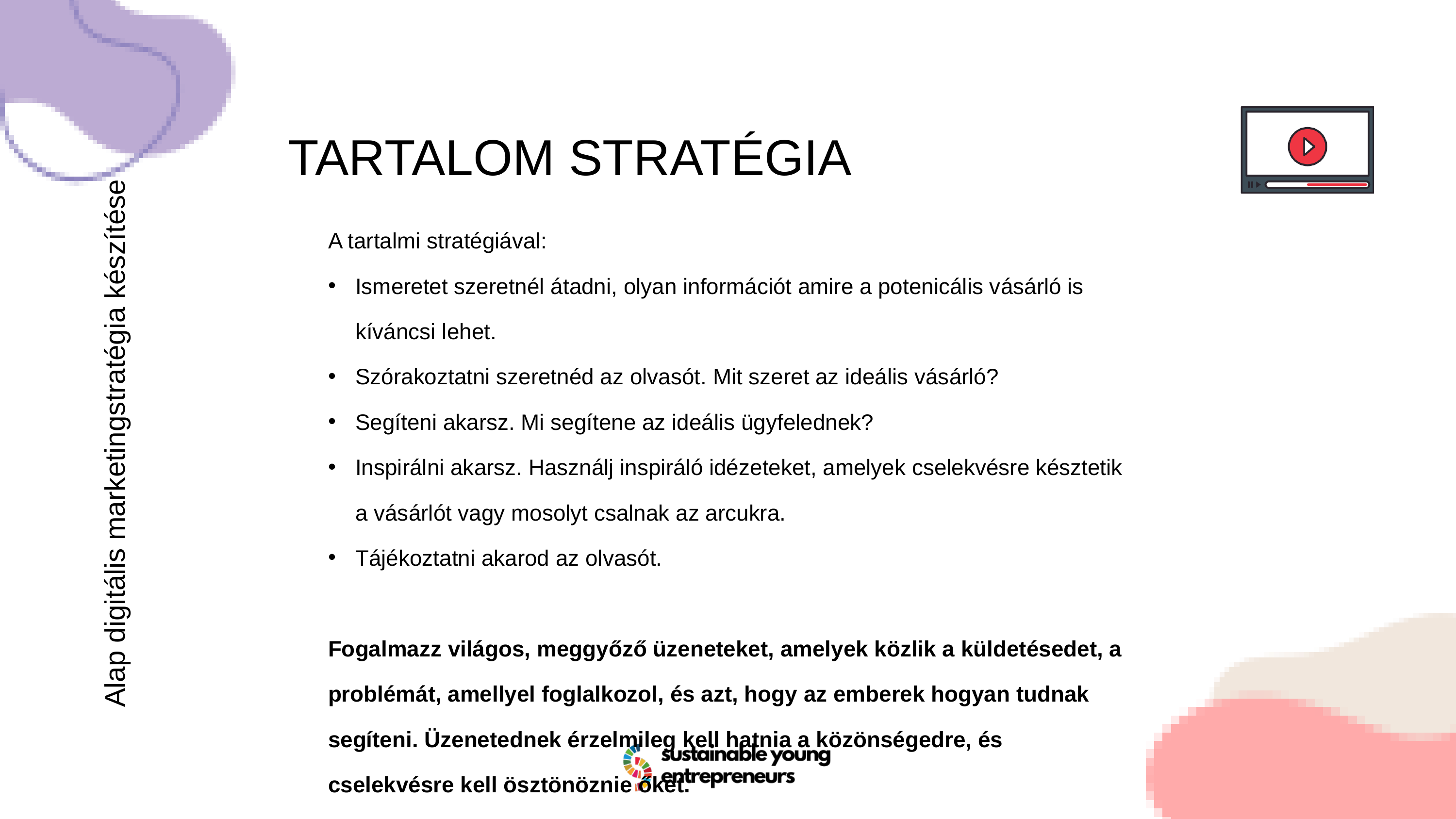

TARTALOM STRATÉGIA

A tartalmi stratégiával:
Ismeretet szeretnél átadni, olyan információt amire a potenicális vásárló is kíváncsi lehet.
Szórakoztatni szeretnéd az olvasót. Mit szeret az ideális vásárló?
Segíteni akarsz. Mi segítene az ideális ügyfelednek?
Inspirálni akarsz. Használj inspiráló idézeteket, amelyek cselekvésre késztetik a vásárlót vagy mosolyt csalnak az arcukra.
Tájékoztatni akarod az olvasót.

Fogalmazz világos, meggyőző üzeneteket, amelyek közlik a küldetésedet, a problémát, amellyel foglalkozol, és azt, hogy az emberek hogyan tudnak segíteni. Üzenetednek érzelmileg kell hatnia a közönségedre, és cselekvésre kell ösztönöznie őket.
Alap digitális marketingstratégia készítése